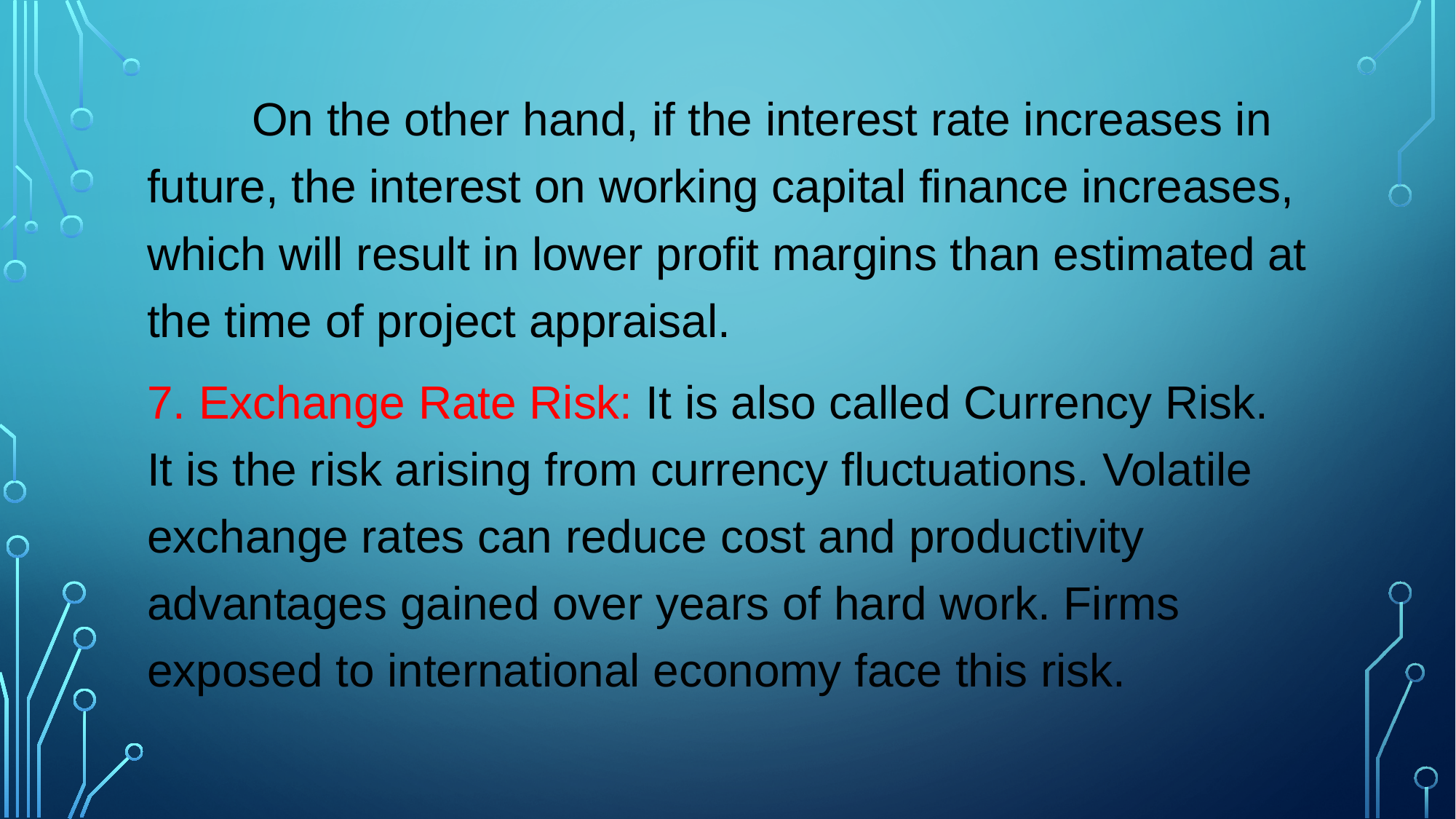

On the other hand, if the interest rate increases in future, the interest on working capital finance increases, which will result in lower profit margins than estimated at the time of project appraisal.
7. Exchange Rate Risk: It is also called Currency Risk. It is the risk arising from currency fluctuations. Volatile exchange rates can reduce cost and productivity advantages gained over years of hard work. Firms exposed to international economy face this risk.